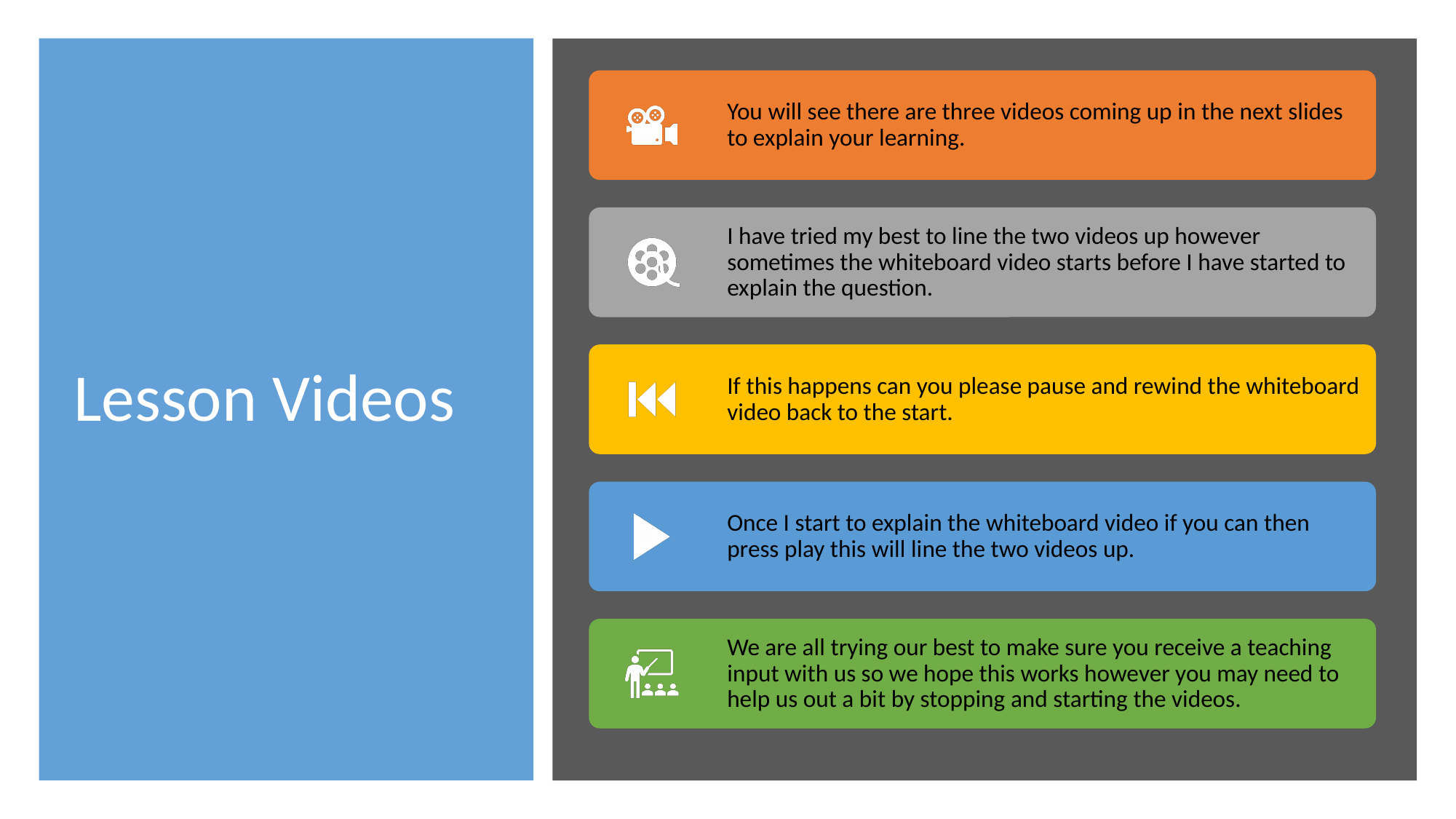

# Lesson Videos
You will see there are three videos coming up in the next slides to explain your learning.
I have tried my best to line the two videos up however sometimes the whiteboard video starts before I have started to explain the question.
If this happens can you please pause and rewind the whiteboard video back to the start.
Once I start to explain the whiteboard video if you can then press play this will line the two videos up.
We are all trying our best to make sure you receive a teaching input with us so we hope this works however you may need to help us out a bit by stopping and starting the videos.